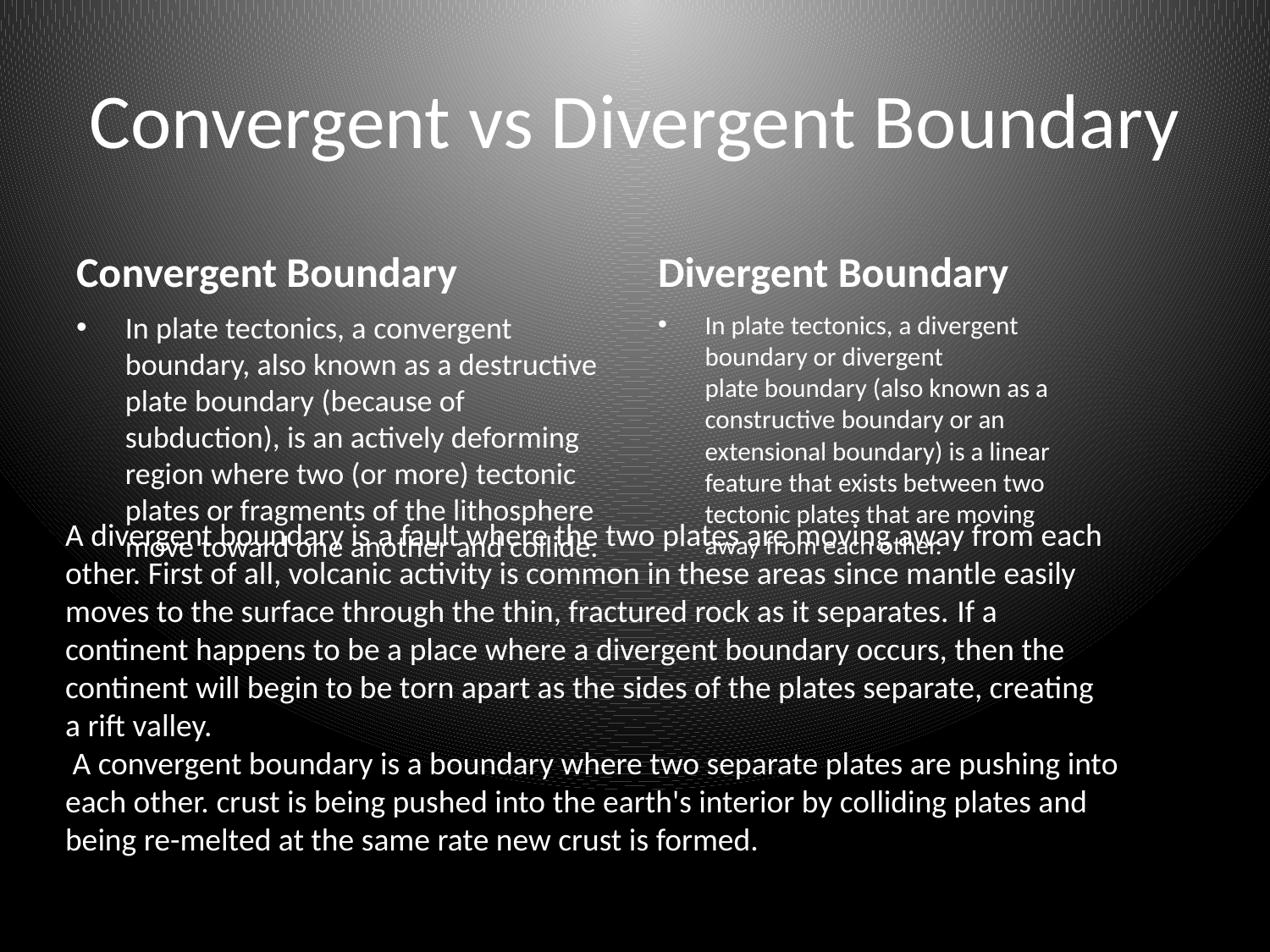

# Convergent vs Divergent Boundary
Convergent Boundary
Divergent Boundary
In plate tectonics, a convergent boundary, also known as a destructive plate boundary (because of subduction), is an actively deforming region where two (or more) tectonic plates or fragments of the lithosphere move toward one another and collide.
In plate tectonics, a divergent boundary or divergent plate boundary (also known as a constructive boundary or an extensional boundary) is a linear feature that exists between two tectonic plates that are moving away from each other.
A divergent boundary is a fault where the two plates are moving away from each other. First of all, volcanic activity is common in these areas since mantle easily moves to the surface through the thin, fractured rock as it separates. If a continent happens to be a place where a divergent boundary occurs, then the continent will begin to be torn apart as the sides of the plates separate, creating a rift valley.
 A convergent boundary is a boundary where two separate plates are pushing into each other. crust is being pushed into the earth's interior by colliding plates and being re-melted at the same rate new crust is formed.